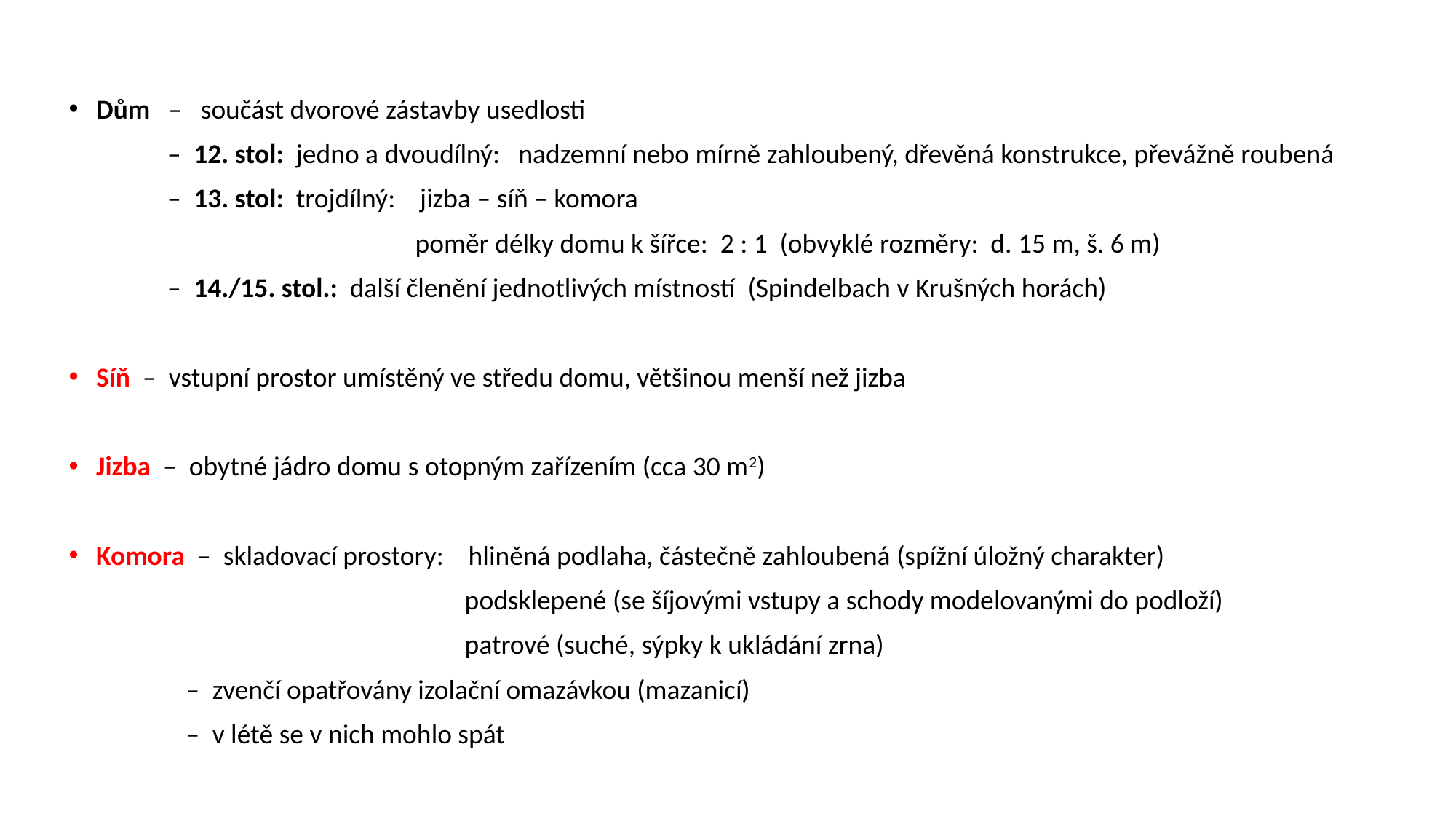

Dům   –   součást dvorové zástavby usedlosti
                –  12. stol:  jedno a dvoudílný:   nadzemní nebo mírně zahloubený, dřevěná konstrukce, převážně roubená
                –  13. stol:  trojdílný:    jizba – síň – komora
                                                        poměr délky domu k šířce:  2 : 1  (obvyklé rozměry:  d. 15 m, š. 6 m)
                –  14./15. stol.:  další členění jednotlivých místností  (Spindelbach v Krušných horách)

Síň  –  vstupní prostor umístěný ve středu domu, většinou menší než jizba

Jizba  –  obytné jádro domu s otopným zařízením (cca 30 m2)

Komora  –  skladovací prostory:    hliněná podlaha, částečně zahloubená (spížní úložný charakter)
                                                                podsklepené (se šíjovými vstupy a schody modelovanými do podloží)
                                                                patrové (suché, sýpky k ukládání zrna)
                   –  zvenčí opatřovány izolační omazávkou (mazanicí)
                   –  v létě se v nich mohlo spát